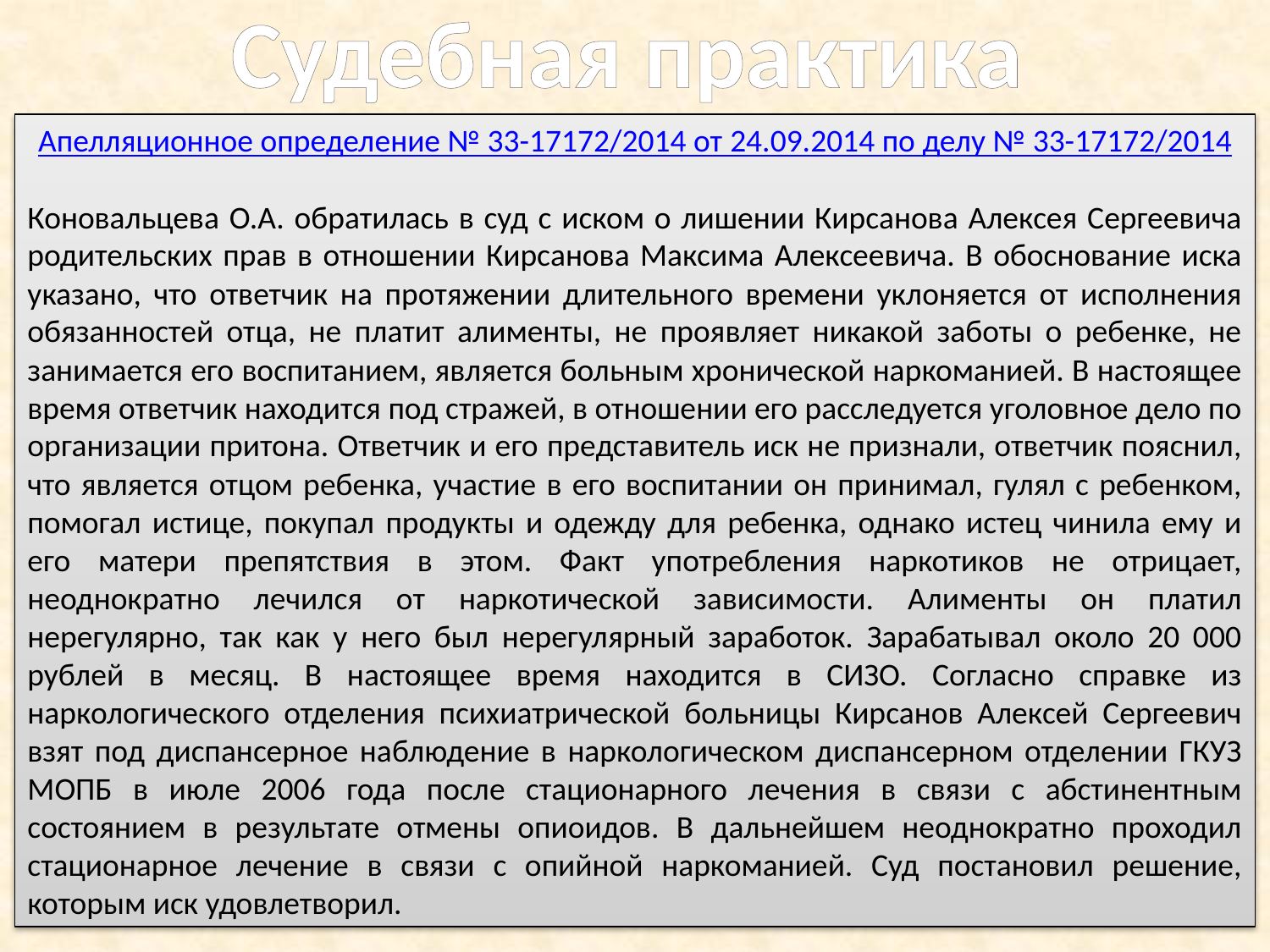

Судебная практика
Апелляционное определение № 33-17172/2014 от 24.09.2014 по делу № 33-17172/2014

Коновальцева О.А. обратилась в суд с иском о лишении Кирсанова Алексея Сергеевича родительских прав в отношении Кирсанова Максима Алексеевича. В обоснование иска указано, что ответчик на протяжении длительного времени уклоняется от исполнения обязанностей отца, не платит алименты, не проявляет никакой заботы о ребенке, не занимается его воспитанием, является больным хронической наркоманией. В настоящее время ответчик находится под стражей, в отношении его расследуется уголовное дело по организации притона. Ответчик и его представитель иск не признали, ответчик пояснил, что является отцом ребенка, участие в его воспитании он принимал, гулял с ребенком, помогал истице, покупал продукты и одежду для ребенка, однако истец чинила ему и его матери препятствия в этом. Факт употребления наркотиков не отрицает, неоднократно лечился от наркотической зависимости. Алименты он платил нерегулярно, так как у него был нерегулярный заработок. Зарабатывал около 20 000 рублей в месяц. В настоящее время находится в СИЗО. Согласно справке из наркологического отделения психиатрической больницы Кирсанов Алексей Сергеевич взят под диспансерное наблюдение в наркологическом диспансерном отделении ГКУЗ МОПБ в июле 2006 года после стационарного лечения в связи с абстинентным состоянием в результате отмены опиоидов. В дальнейшем неоднократно проходил стационарное лечение в связи с опийной наркоманией. Суд постановил решение, которым иск удовлетворил.